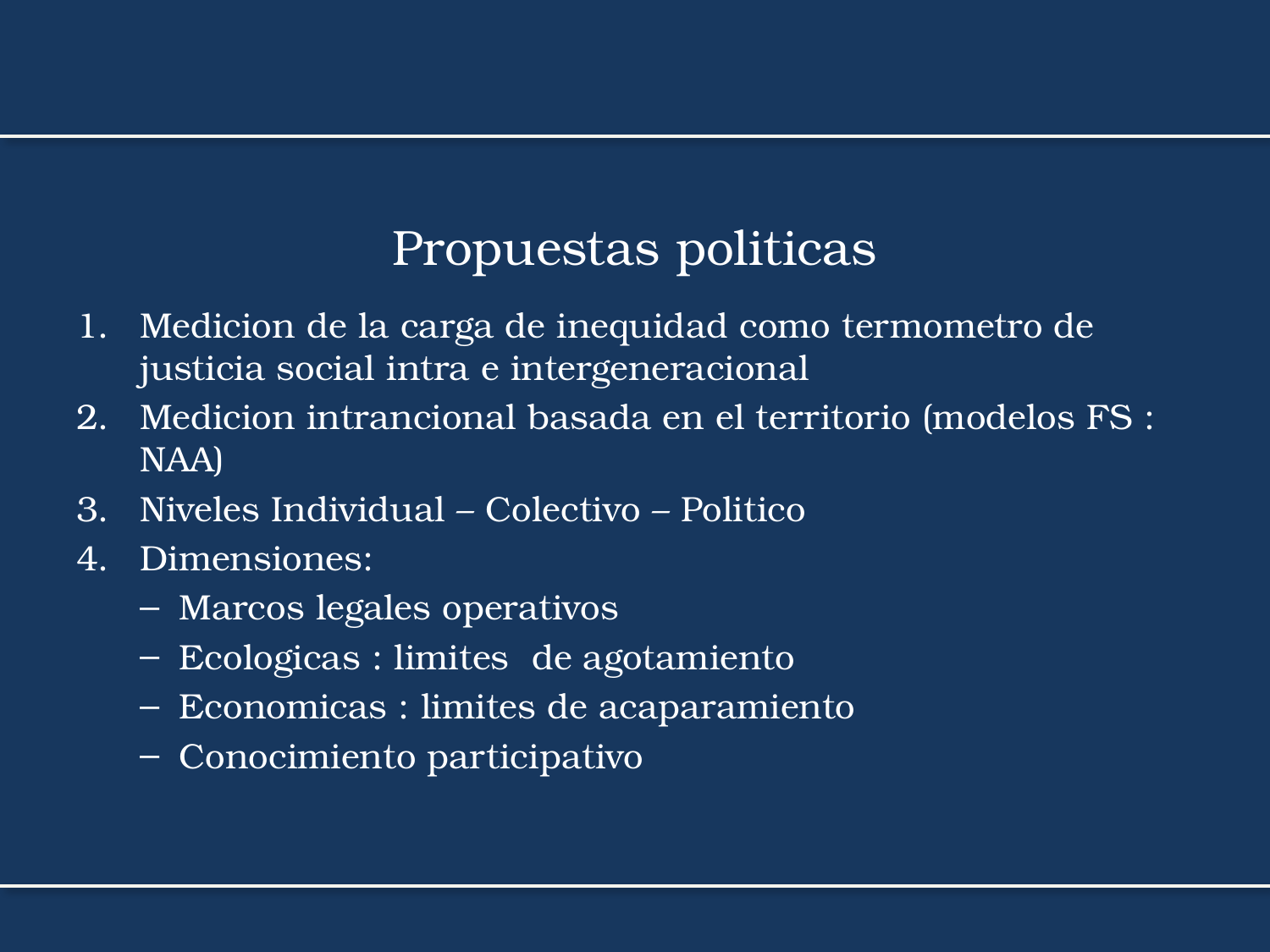

# Propuestas politicas
Medicion de la carga de inequidad como termometro de justicia social intra e intergeneracional
Medicion intrancional basada en el territorio (modelos FS : NAA)
Niveles Individual – Colectivo – Politico
Dimensiones:
Marcos legales operativos
Ecologicas : limites  de agotamiento
Economicas : limites de acaparamiento
Conocimiento participativo